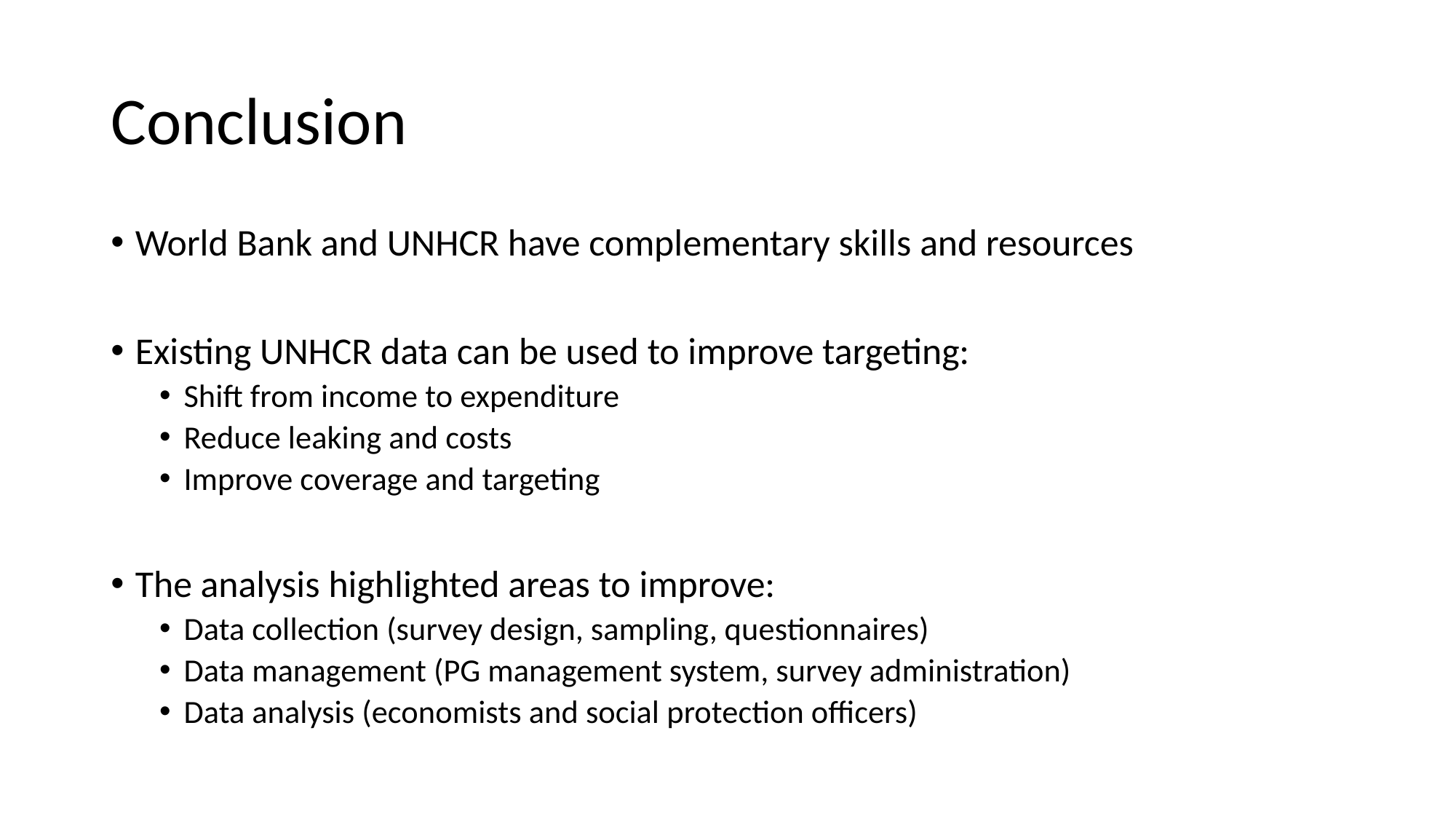

# Conclusion
World Bank and UNHCR have complementary skills and resources

Existing UNHCR data can be used to improve targeting:
Shift from income to expenditure
Reduce leaking and costs
Improve coverage and targeting

The analysis highlighted areas to improve:
Data collection (survey design, sampling, questionnaires)
Data management (PG management system, survey administration)
Data analysis (economists and social protection officers)